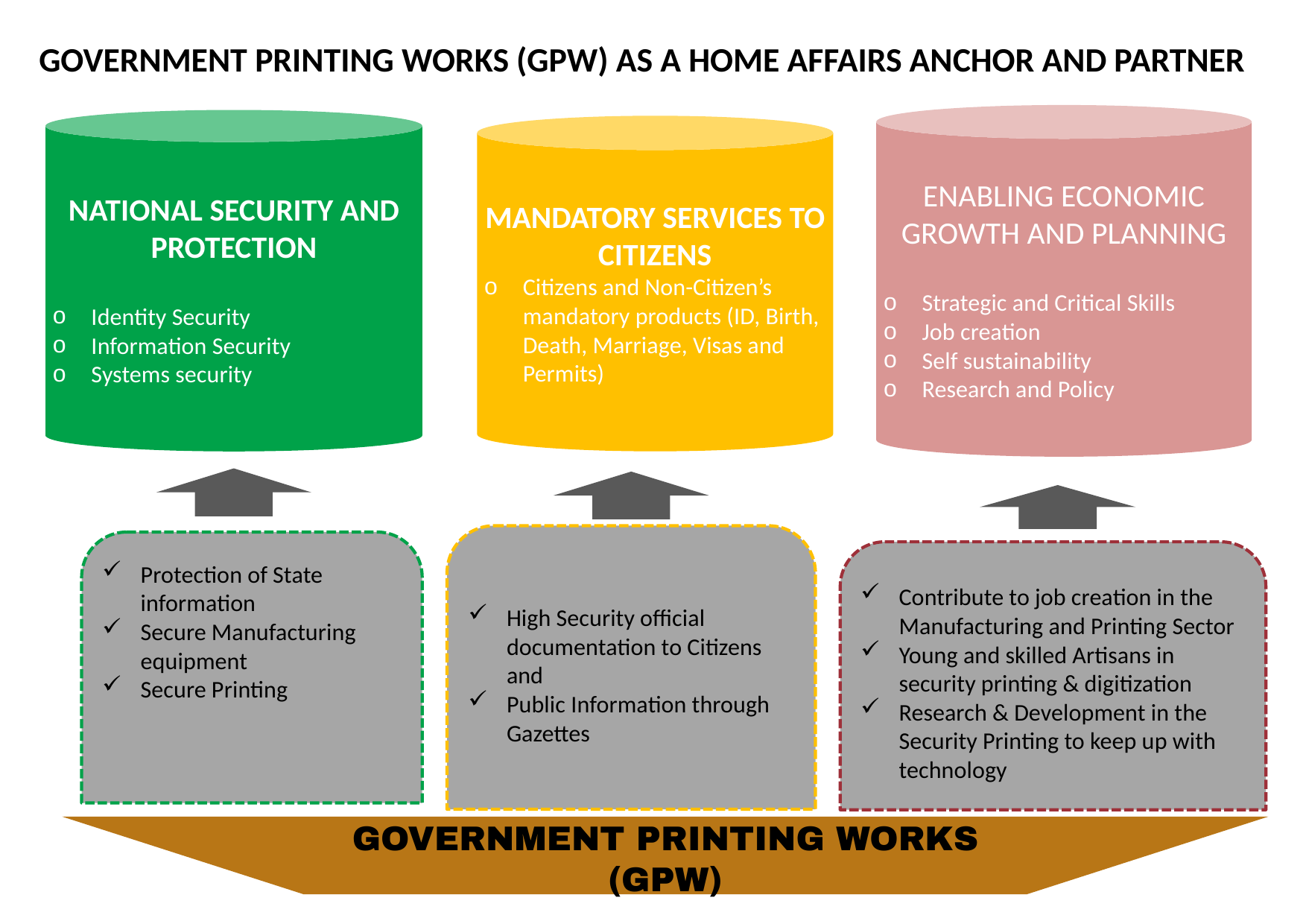

GOVERNMENT PRINTING WORKS (GPW) AS A HOME AFFAIRS ANCHOR AND PARTNER
ENABLING ECONOMIC GROWTH AND PLANNING

Strategic and Critical Skills
Job creation
Self sustainability
Research and Policy
NATIONAL SECURITY AND PROTECTION

Identity Security
Information Security
Systems security
MANDATORY SERVICES TO CITIZENS
Citizens and Non-Citizen’s mandatory products (ID, Birth, Death, Marriage, Visas and Permits)

High Security official documentation to Citizens and
Public Information through Gazettes
Protection of State information
Secure Manufacturing equipment
Secure Printing

Contribute to job creation in the Manufacturing and Printing Sector
Young and skilled Artisans in security printing & digitization
Research & Development in the Security Printing to keep up with technology

GOVERNMENT PRINTING WORKS (GPW)